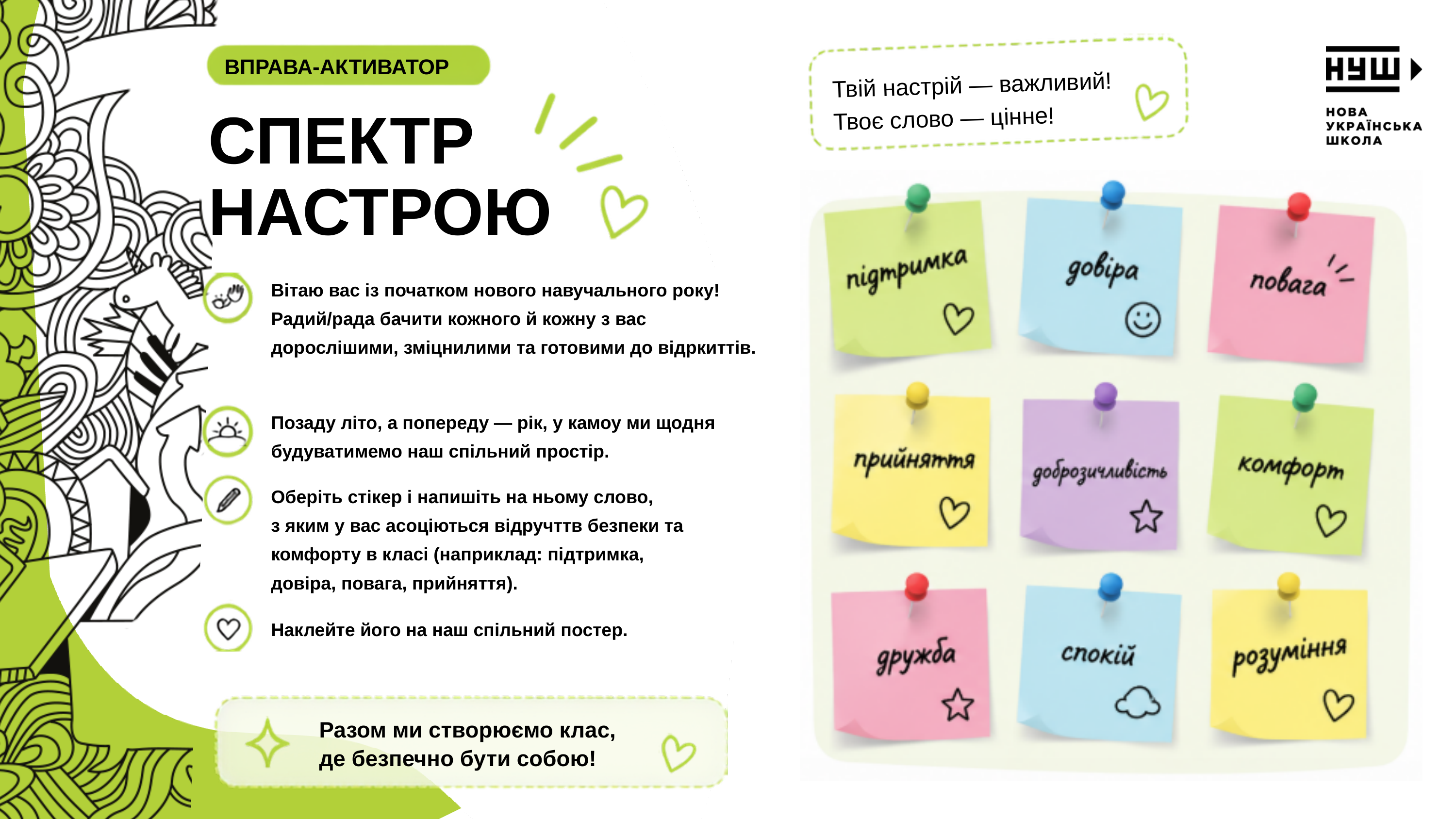

ВПРАВА-АКТИВАТОР
Твій настрій — важливий!
Твоє слово — цінне!

СПЕКТР НАСТРОЮ

Вітаю вас із початком нового навучального року!
Радий/рада бачити кожного й кожну з вас дорослішими, зміцнилими та готовими до відркиттів.

Позаду літо, а попереду — рік, у камоу ми щодня будуватимемо наш спільний простір.

Оберіть стікер і напишіть на ньому слово,
з яким у вас асоціються відручттв безпеки та комфорту в класі (наприклад: підтримка, довіра, повага, прийняття).

Наклейте його на наш спільний постер.

Разом ми створюємо клас, де безпечно бути собою!